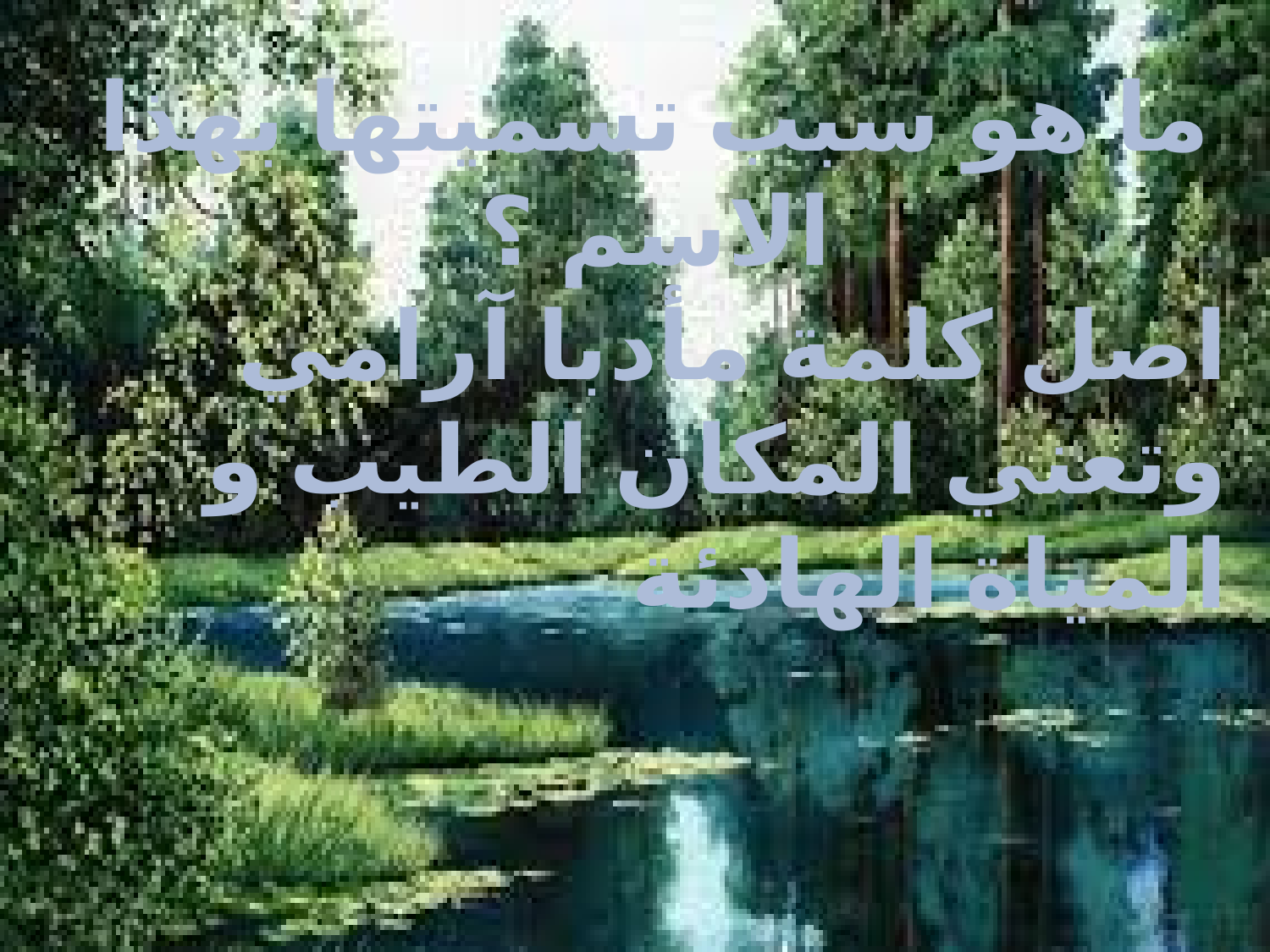

ما هو سبب تسميتها بهذا الاسم ؟
اصل كلمة مأدبا آرامي وتعني المكان الطيب و المياة الهادئة